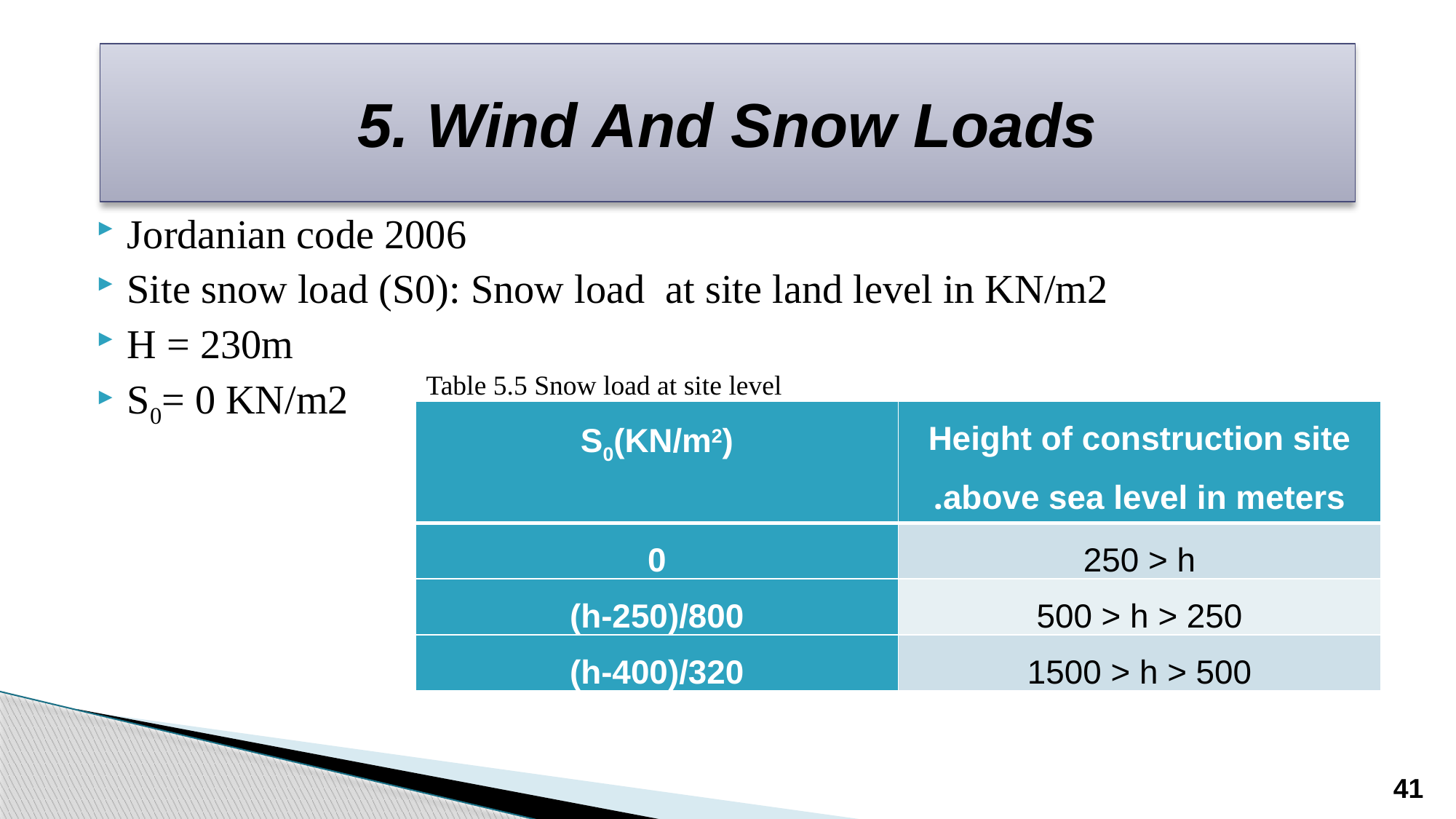

# 5. Wind And Snow Loads
Jordanian code 2006
Site snow load (S0): Snow load  at site land level in KN/m2
H = 230m
S0= 0 KN/m2

Table 5.5 Snow load at site level
| S0(KN/m2) | Height of construction site above sea level in meters. |
| --- | --- |
| 0 | 250 > h |
| (h-250)/800 | 500 > h > 250 |
| (h-400)/320 | 1500 > h > 500 |
41